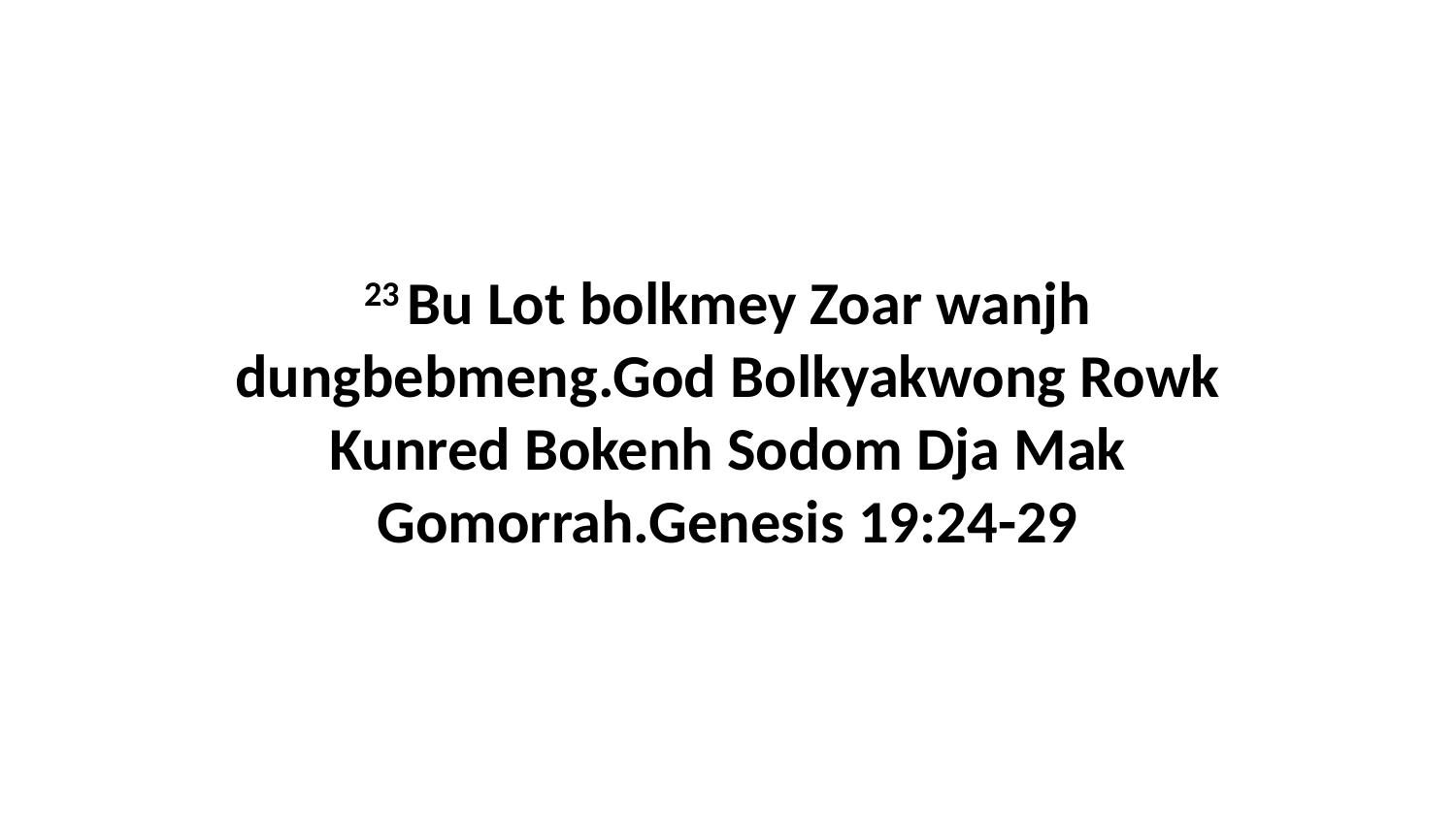

23 Bu Lot bolkmey Zoar wanjh dungbebmeng.God Bolkyakwong Rowk Kunred Bokenh Sodom Dja Mak Gomorrah.Genesis 19:24-29